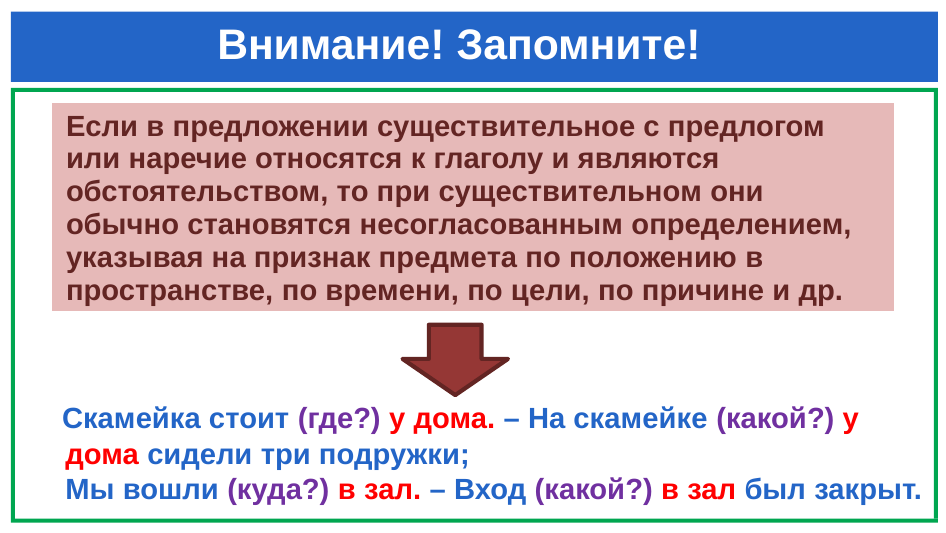

# Внимание! Запомните!
| Если в предложении существительное с предлогом или наречие относятся к глаголу и являются обстоятельством, то при существительном они обычно становятся несогласованным определением, указывая на признак предмета по положению в пространстве, по времени, по цели, по причине и др. |
| --- |

     Скамейка стоит (где?) у дома. – На скамейке (какой?) у
      дома сидели три подружки;
      Мы вошли (куда?) в зал. – Вход (какой?) в зал был закрыт.